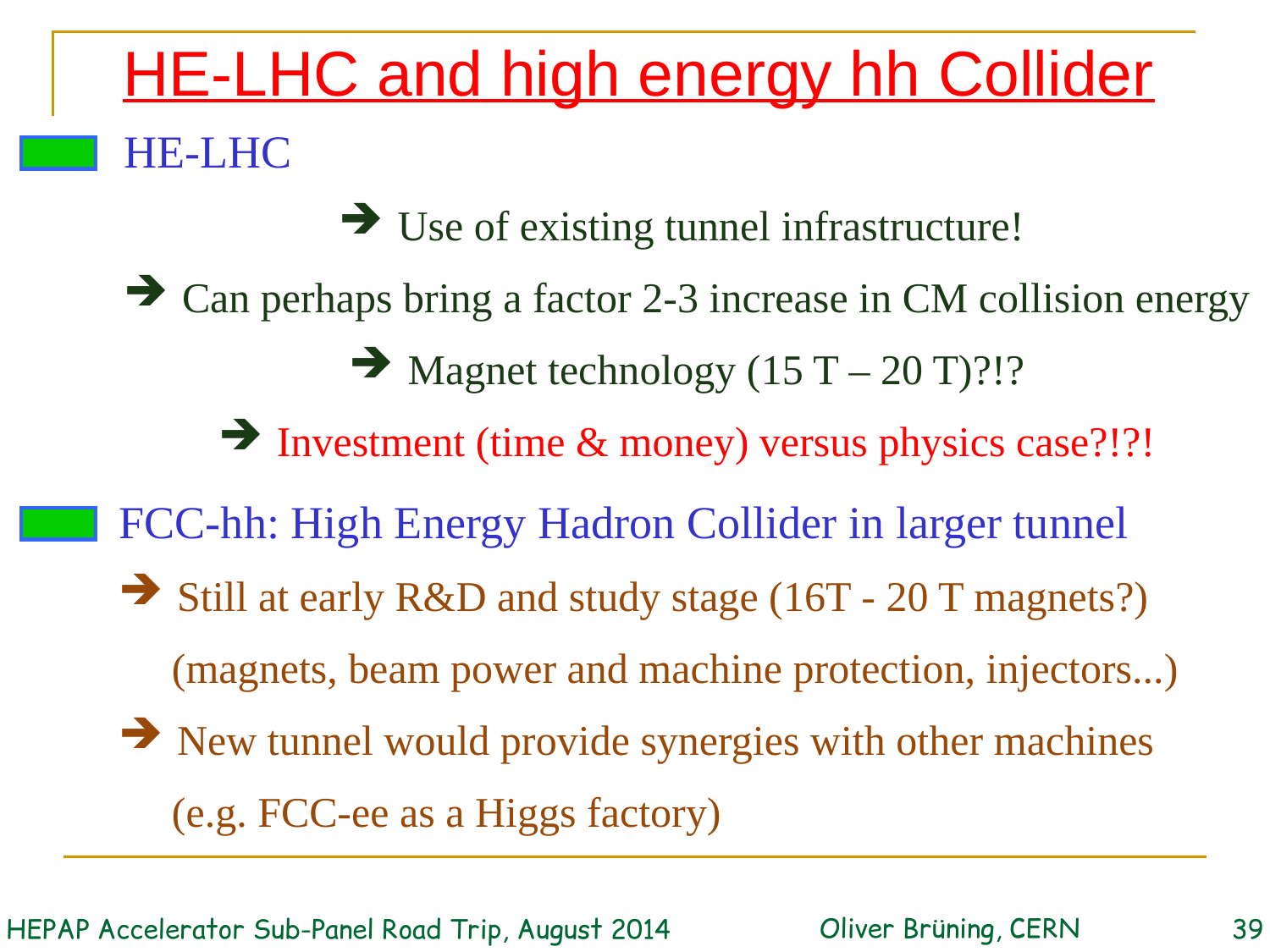

# HE-LHC and high energy hh Collider
HE-LHC
 Use of existing tunnel infrastructure!
 Can perhaps bring a factor 2-3 increase in CM collision energy
 Magnet technology (15 T – 20 T)?!?
 Investment (time & money) versus physics case?!?!

FCC-hh: High Energy Hadron Collider in larger tunnel
 Still at early R&D and study stage (16T - 20 T magnets?)
     (magnets, beam power and machine protection, injectors...)
 New tunnel would provide synergies with other machines
     (e.g. FCC-ee as a Higgs factory)